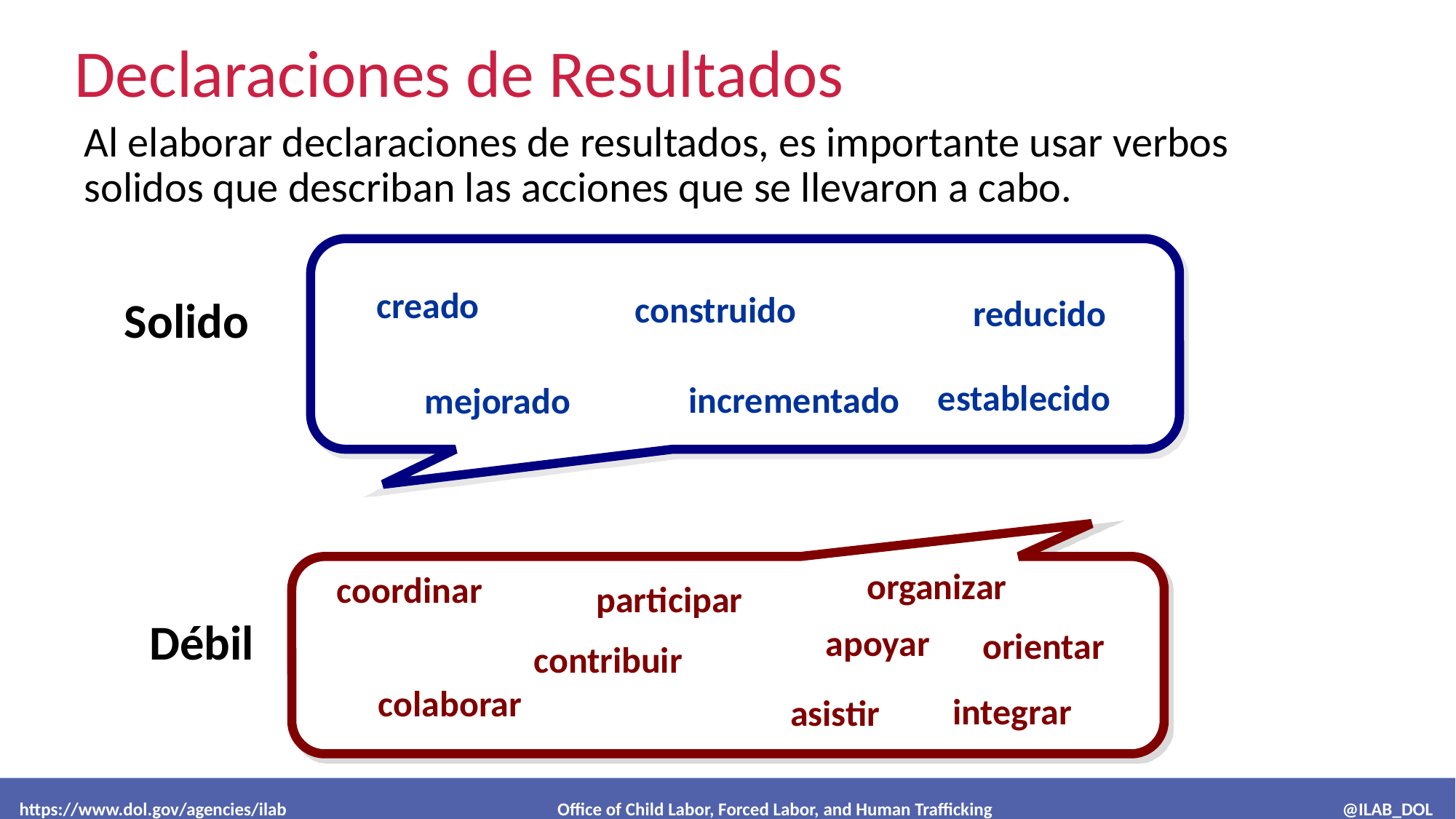

Declaraciones de Resultados
Al elaborar declaraciones de resultados, es importante usar verbos solidos que describan las acciones que se llevaron a cabo.

creado
construido
reducido
Solido
establecido
incrementado
mejorado

organizar
coordinar
participar
Débil
apoyar
orientar
contribuir
colaborar
integrar
asistir
   https://www.dol.gov/agencies/ilab                                                                 Office of Child Labor, Forced Labor, and Human Trafficking                                                                                    @ILAB_DOL